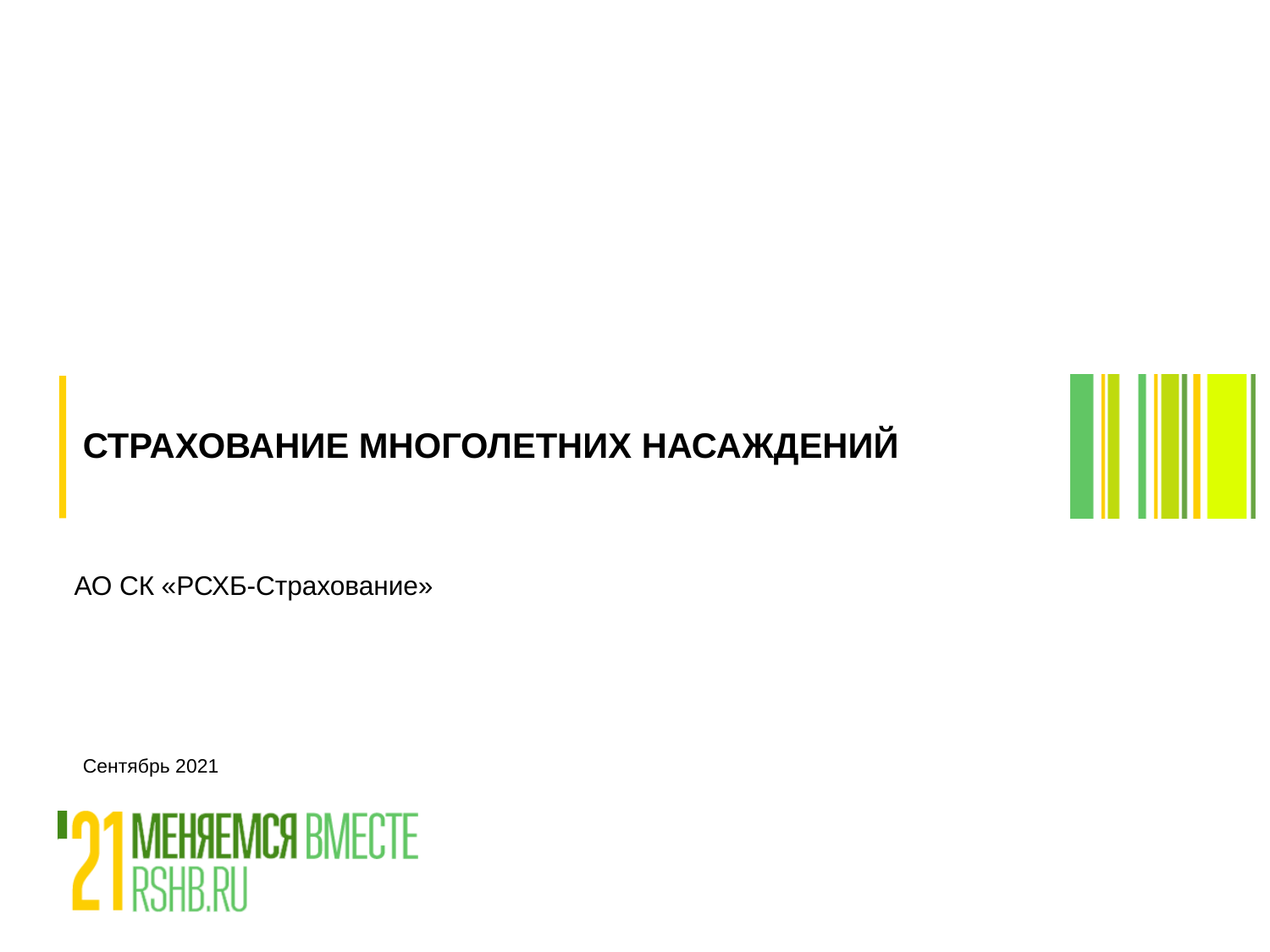

# СТРАХОВАНИЕ МНОГОЛЕТНИХ НАСАЖДЕНИЙ
АО СК «РСХБ-Страхование»
Сентябрь 2021